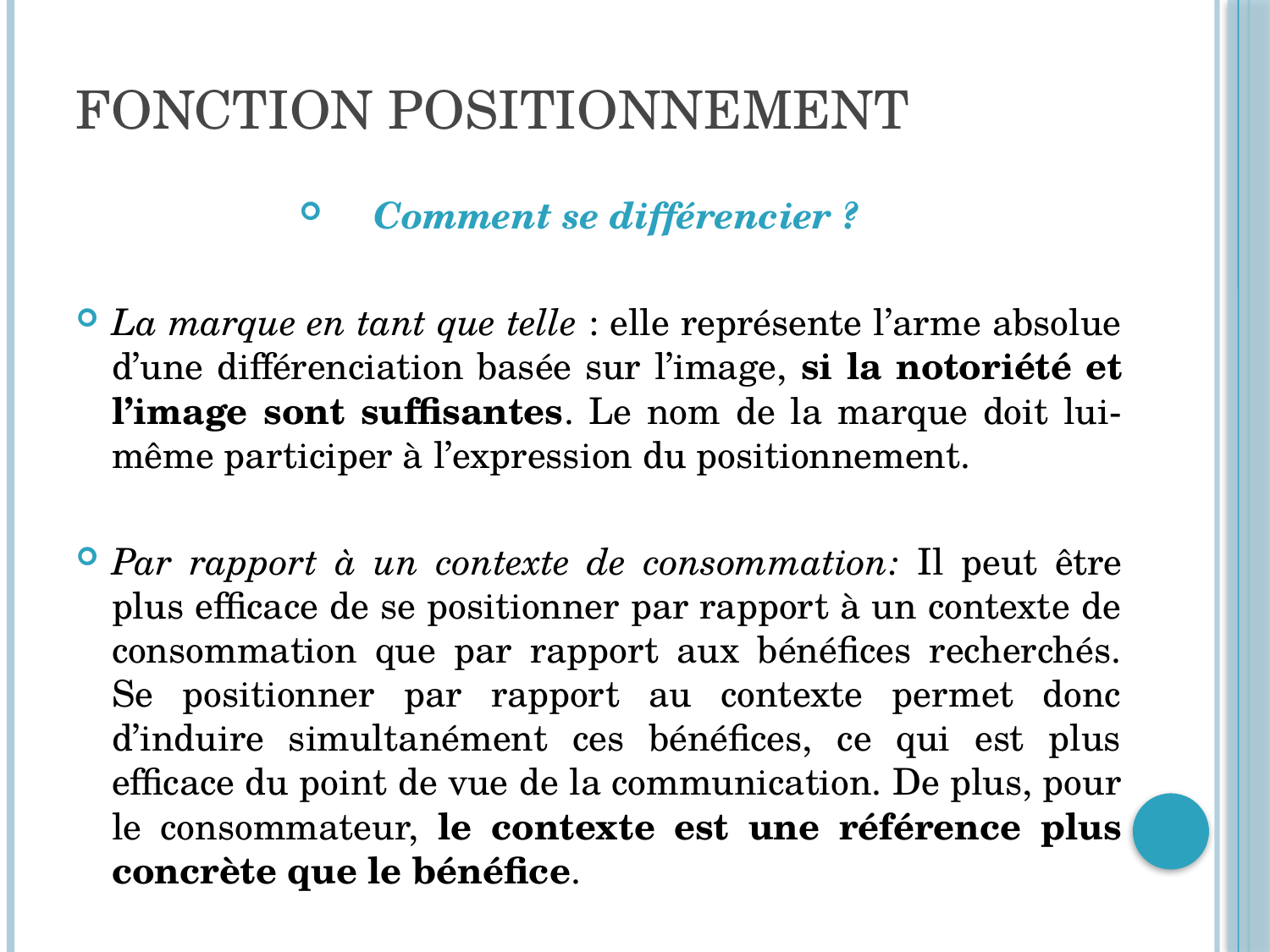

# Fonction Positionnement
Comment se différencier ?

La marque en tant que telle : elle représente l’arme absolue d’une différenciation basée sur l’image, si la notoriété et l’image sont suffisantes. Le nom de la marque doit lui-même participer à l’expression du positionnement.

Par rapport à un contexte de consommation: Il peut être plus efficace de se positionner par rapport à un contexte de consommation que par rapport aux bénéfices recherchés. Se positionner par rapport au contexte permet donc d’induire simultanément ces bénéfices, ce qui est plus efficace du point de vue de la communication. De plus, pour le consommateur, le contexte est une référence plus concrète que le bénéfice.